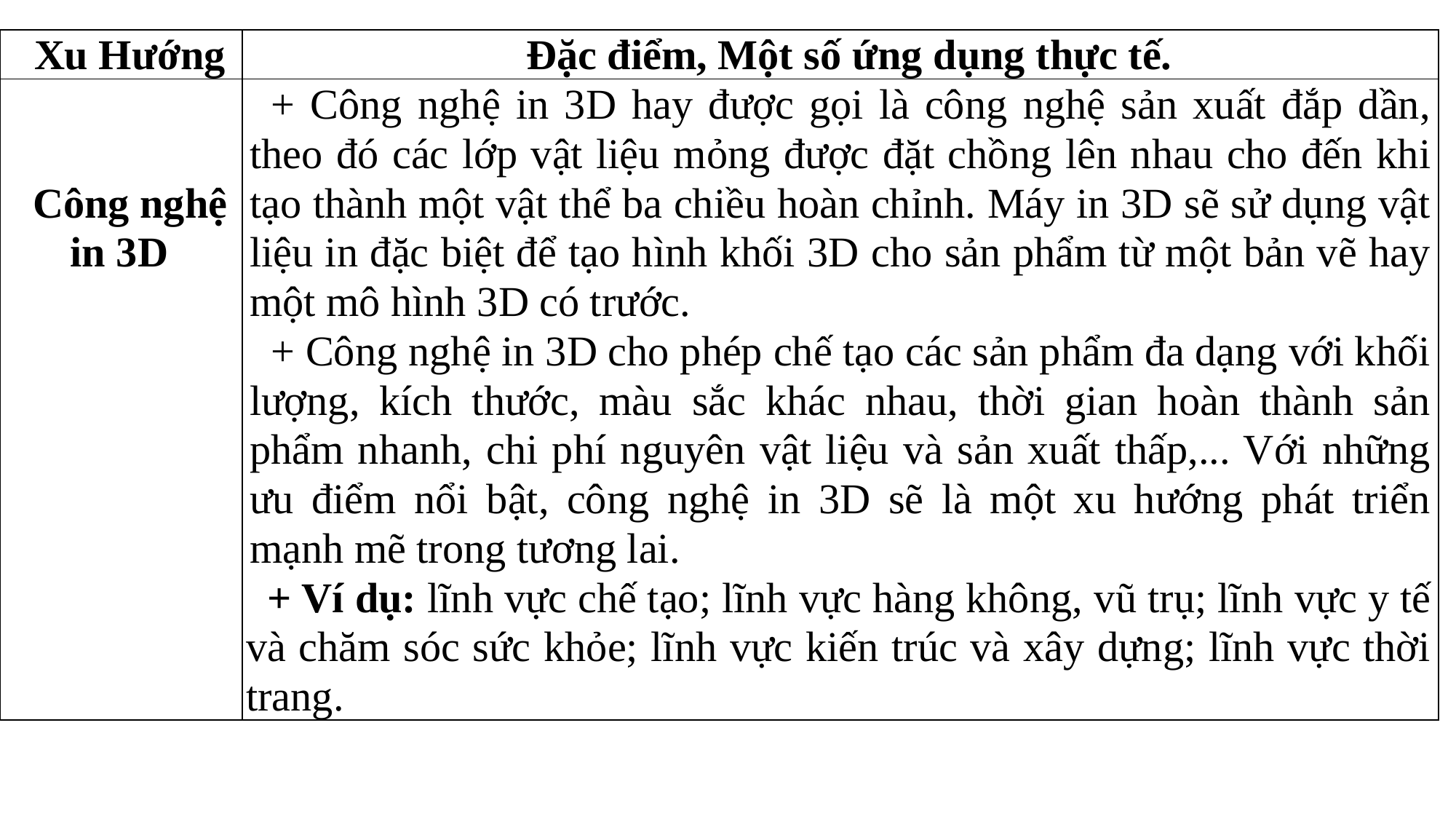

| Xu Hướng | Đặc điểm, Một số ứng dụng thực tế. |
| --- | --- |
| Công nghệ in 3D | + Công nghệ in 3D hay được gọi là công nghệ sản xuất đắp dần, theo đó các lớp vật liệu mỏng được đặt chồng lên nhau cho đến khi tạo thành một vật thể ba chiều hoàn chỉnh. Máy in 3D sẽ sử dụng vật liệu in đặc biệt để tạo hình khối 3D cho sản phẩm từ một bản vẽ hay một mô hình 3D có trước. + Công nghệ in 3D cho phép chế tạo các sản phẩm đa dạng với khối lượng, kích thước, màu sắc khác nhau, thời gian hoàn thành sản phẩm nhanh, chi phí nguyên vật liệu và sản xuất thấp,... Với những ưu điểm nổi bật, công nghệ in 3D sẽ là một xu hướng phát triển mạnh mẽ trong tương lai. + Ví dụ: lĩnh vực chế tạo; lĩnh vực hàng không, vũ trụ; lĩnh vực y tế và chăm sóc sức khỏe; lĩnh vực kiến trúc và xây dựng; lĩnh vực thời trang. |